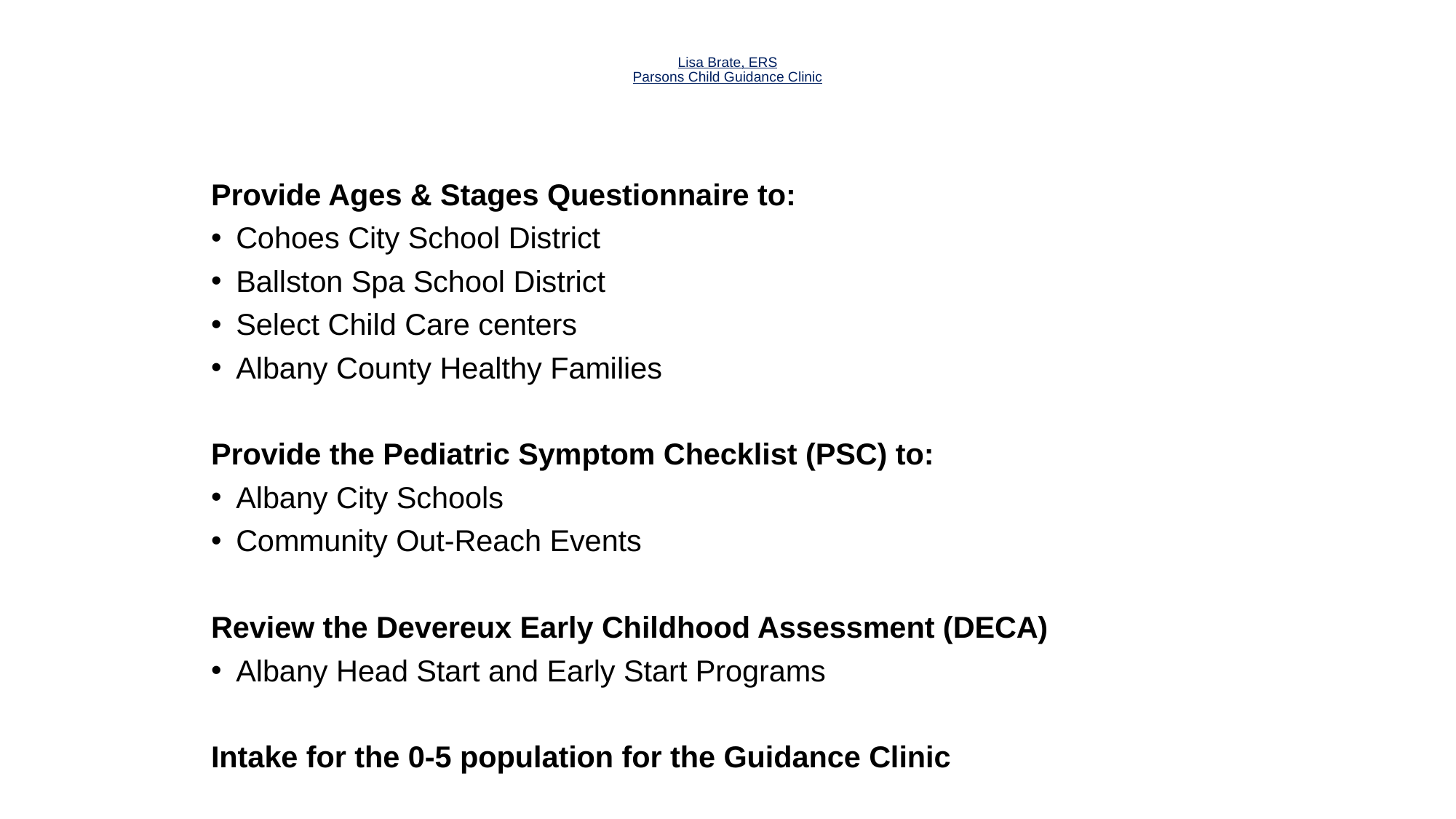

# Lisa Brate, ERS Parsons Child Guidance Clinic

Provide Ages & Stages Questionnaire to:
Cohoes City School District
Ballston Spa School District
Select Child Care centers
Albany County Healthy Families

Provide the Pediatric Symptom Checklist (PSC) to:
Albany City Schools
Community Out-Reach Events

Review the Devereux Early Childhood Assessment (DECA)
Albany Head Start and Early Start Programs

Intake for the 0-5 population for the Guidance Clinic